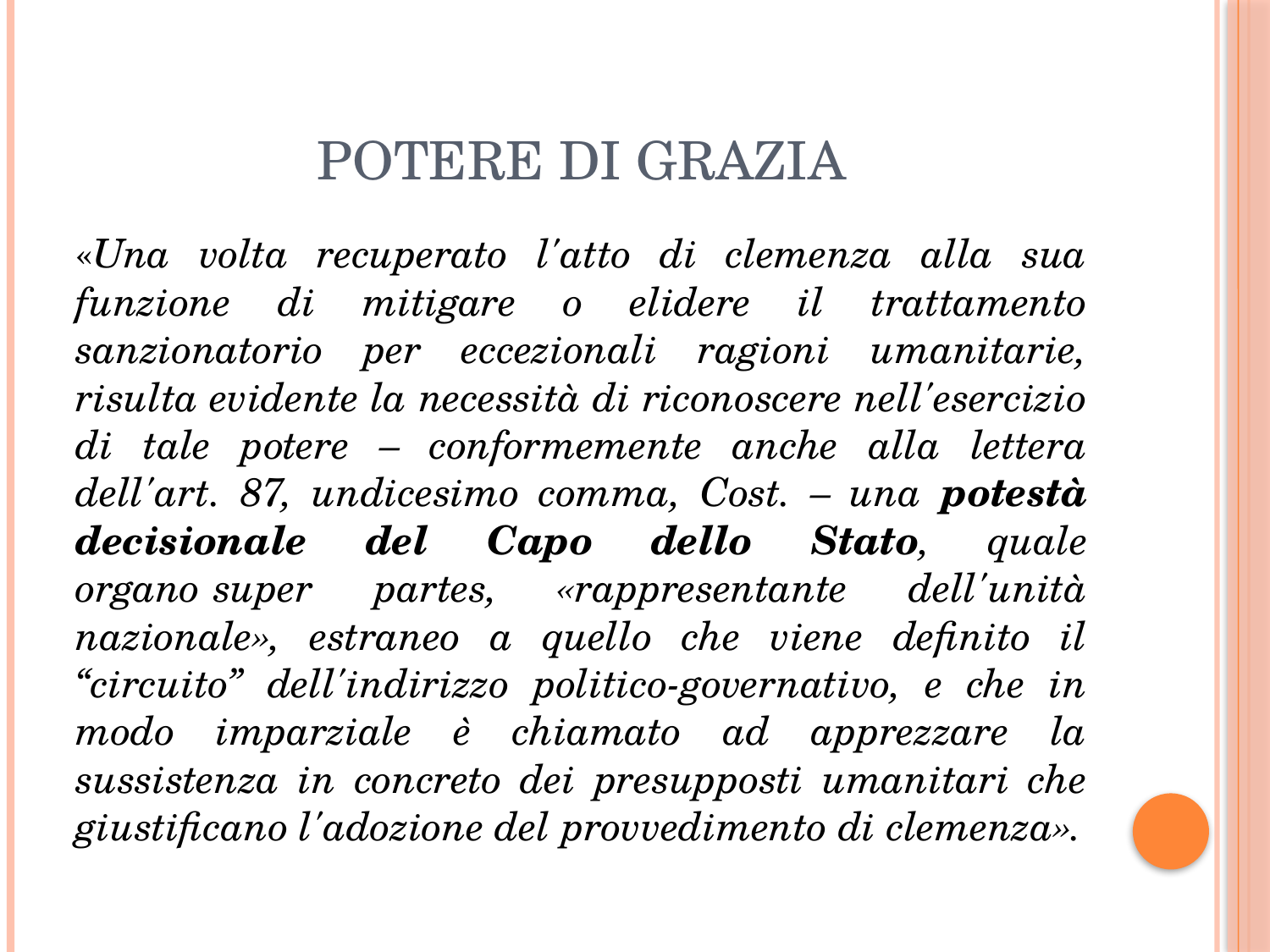

# Potere di grazia
«Una volta recuperato l'atto di clemenza alla sua funzione di mitigare o elidere il trattamento sanzionatorio per eccezionali ragioni umanitarie, risulta evidente la necessità di riconoscere nell'esercizio di tale potere – conformemente anche alla lettera dell'art. 87, undicesimo comma, Cost. – una potestà decisionale del Capo dello Stato, quale organo super partes, «rappresentante dell'unità nazionale», estraneo a quello che viene definito il “circuito” dell'indirizzo politico-governativo, e che in modo imparziale è chiamato ad apprezzare la sussistenza in concreto dei presupposti umanitari che giustificano l'adozione del provvedimento di clemenza».